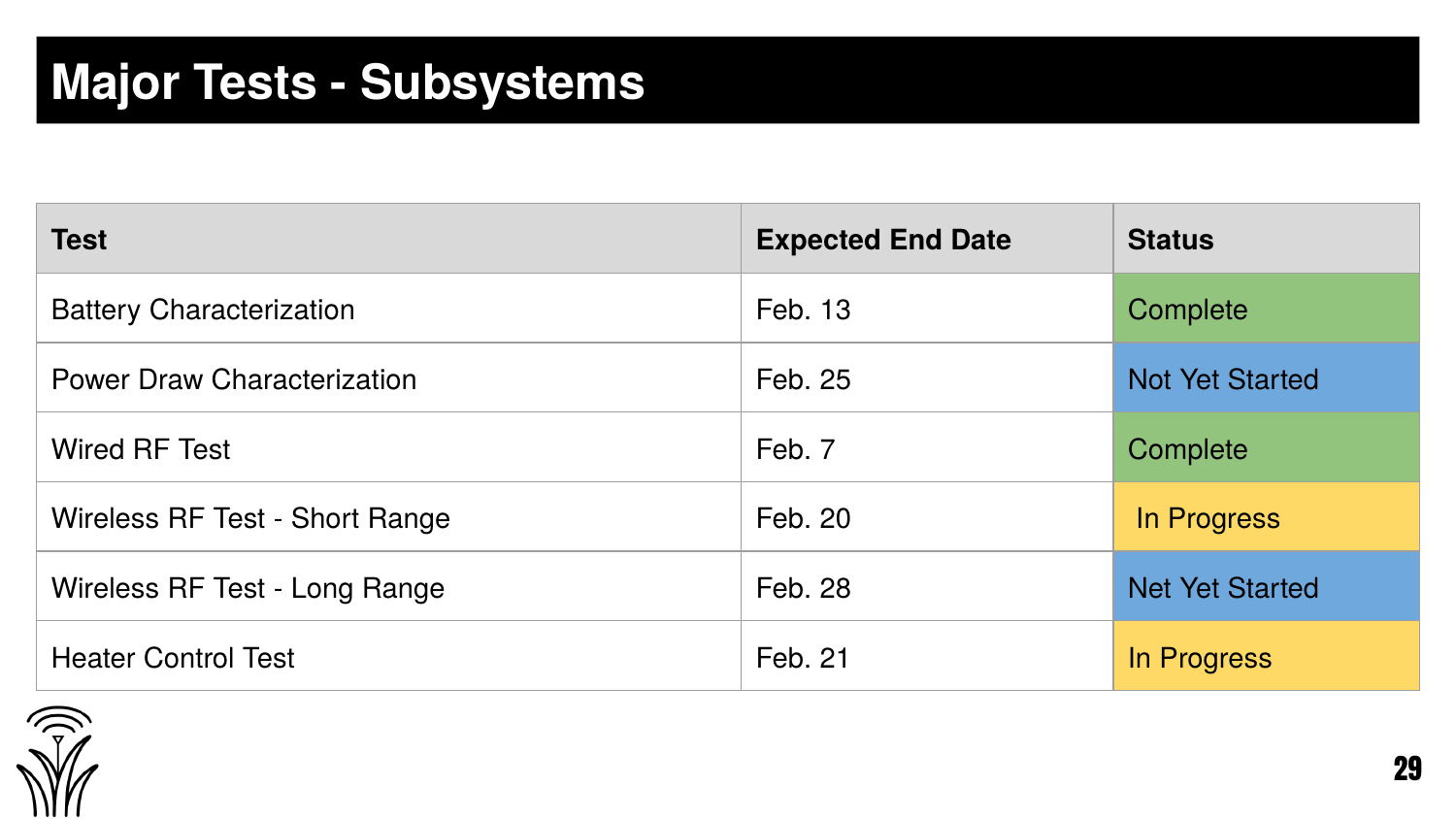

# Major Tests - Subsystems
| Test | Expected End Date | Status |
| --- | --- | --- |
| Battery Characterization | Feb. 13 | Complete |
| Power Draw Characterization | Feb. 25 | Not Yet Started |
| Wired RF Test | Feb. 7 | Complete |
| Wireless RF Test - Short Range | Feb. 20 | In Progress |
| Wireless RF Test - Long Range | Feb. 28 | Net Yet Started |
| Heater Control Test | Feb. 21 | In Progress |
29